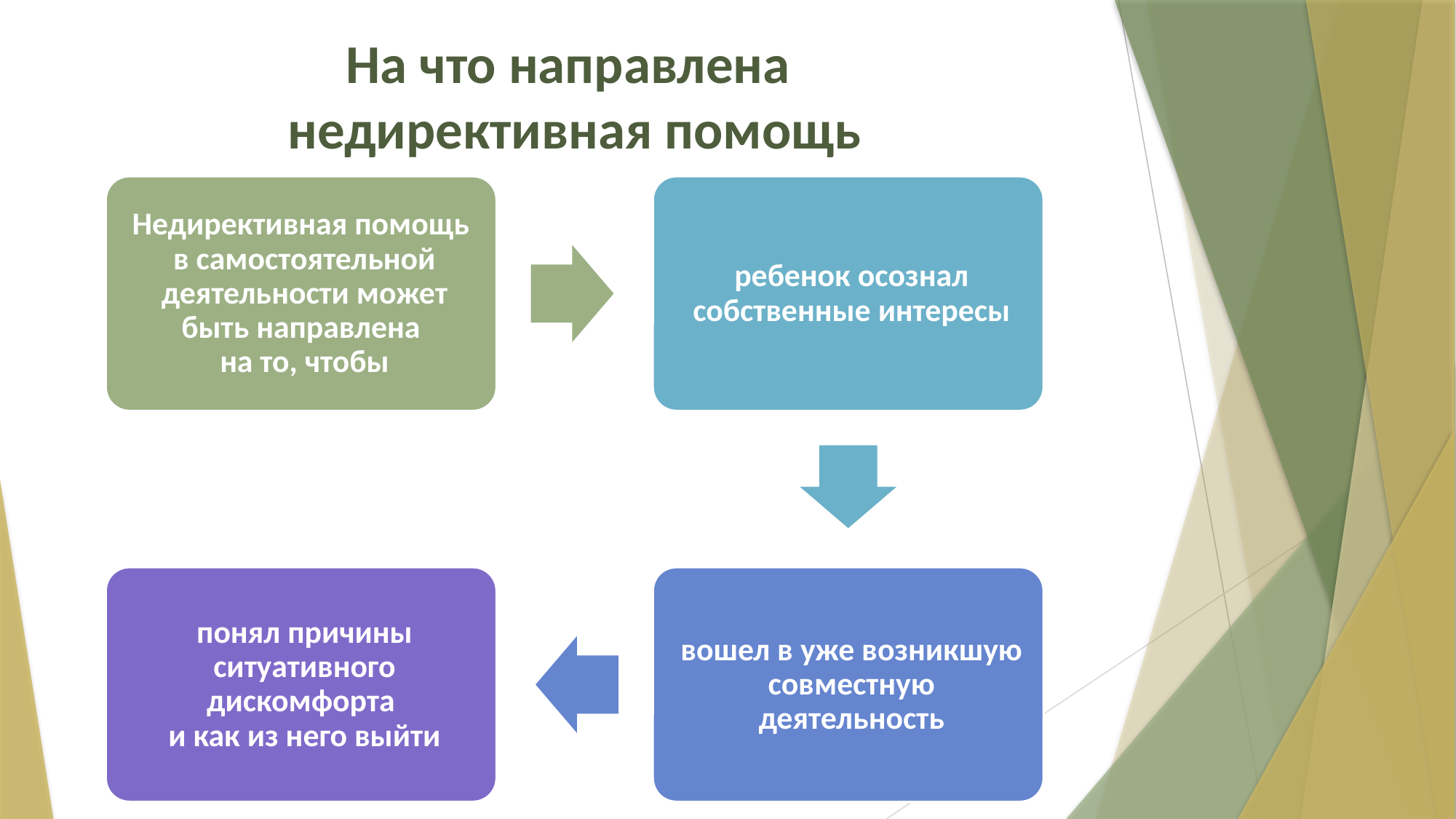

# На что направлена недирективная помощь
Недирективная помощь
в самостоятельной деятельности может быть направлена
на то, чтобы

ребенок осознал собственные интересы

вошел в уже возникшую совместную деятельность

понял причины ситуативного дискомфорта
и как из него выйти